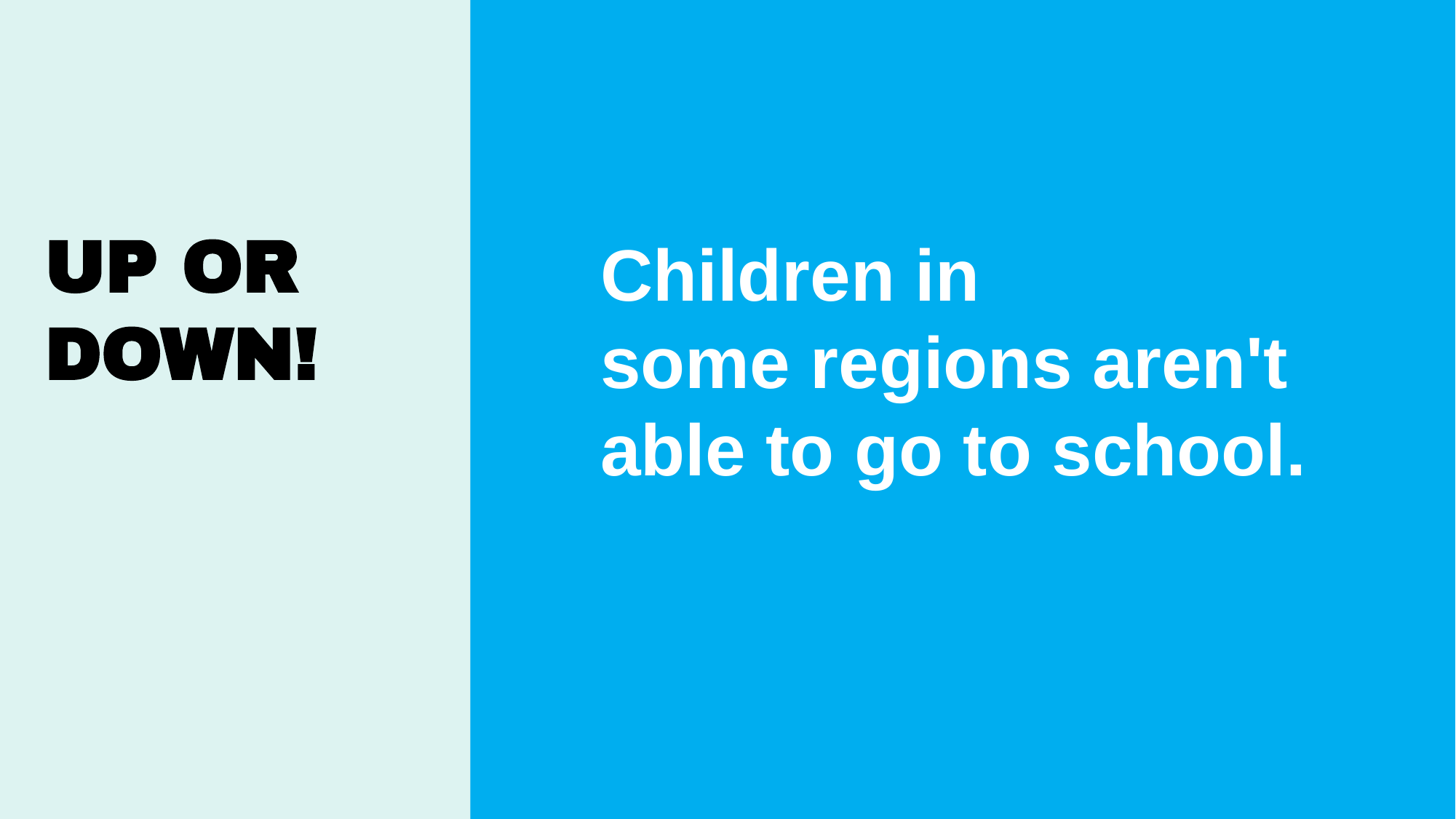

UP OR
DOWN!
Children in some regions aren't able to go to school.